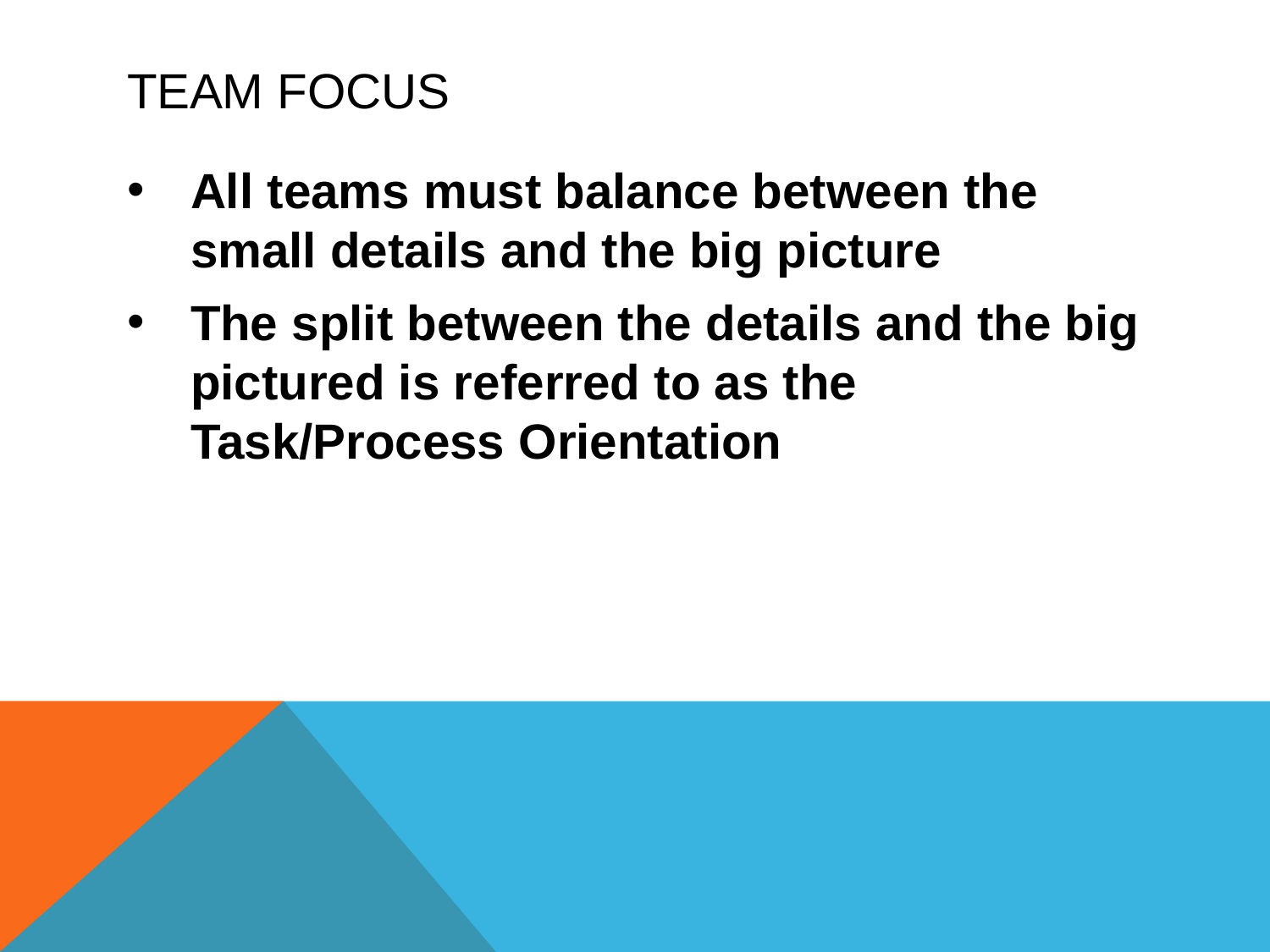

# Team focus
All teams must balance between the small details and the big picture
The split between the details and the big pictured is referred to as the Task/Process Orientation